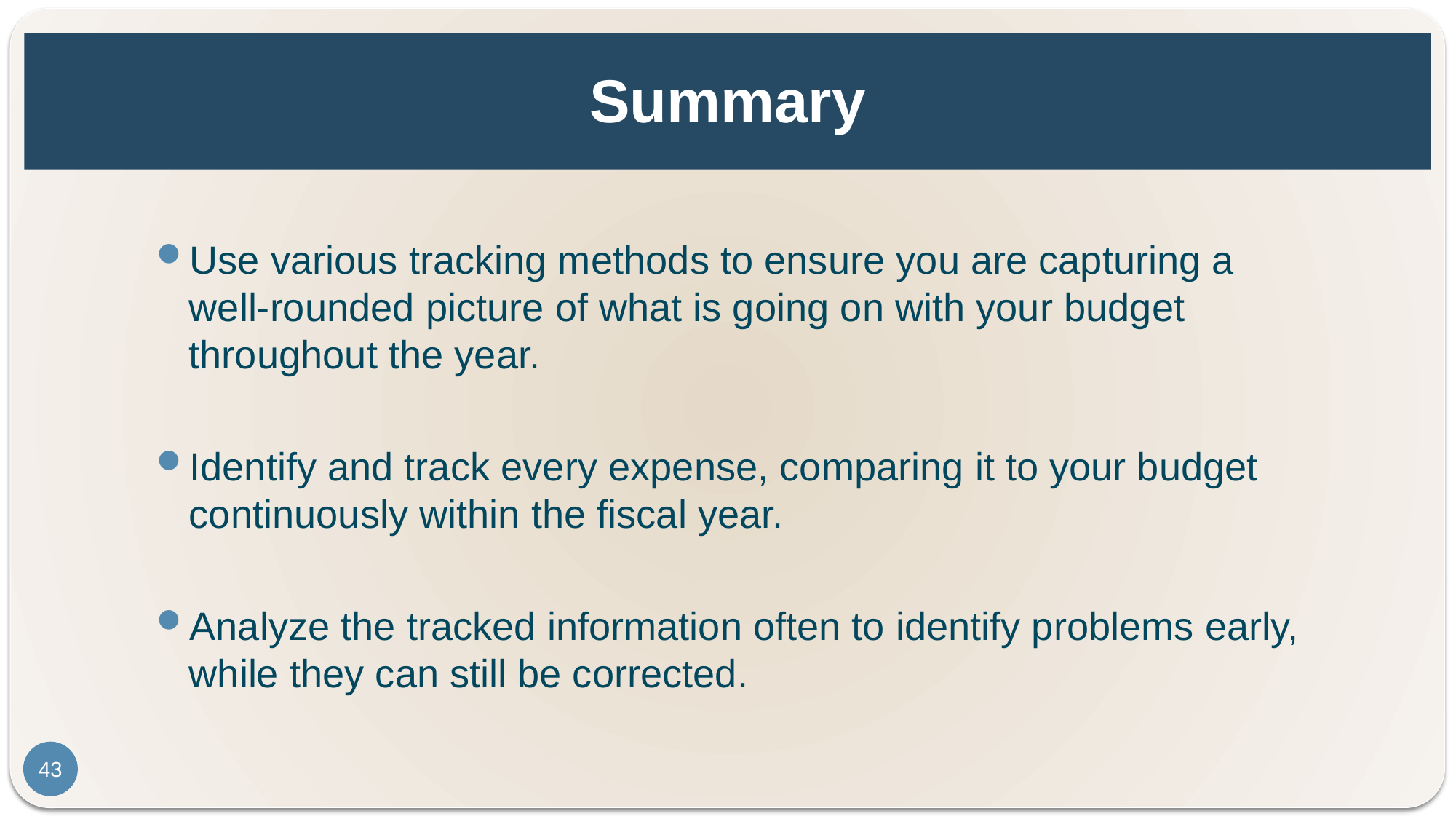

# Summary

Use various tracking methods to ensure you are capturing a
well-rounded picture of what is going on with your budget throughout the year.

Identify and track every expense, comparing it to your budget continuously within the fiscal year.

Analyze the tracked information often to identify problems early, while they can still be corrected.
43